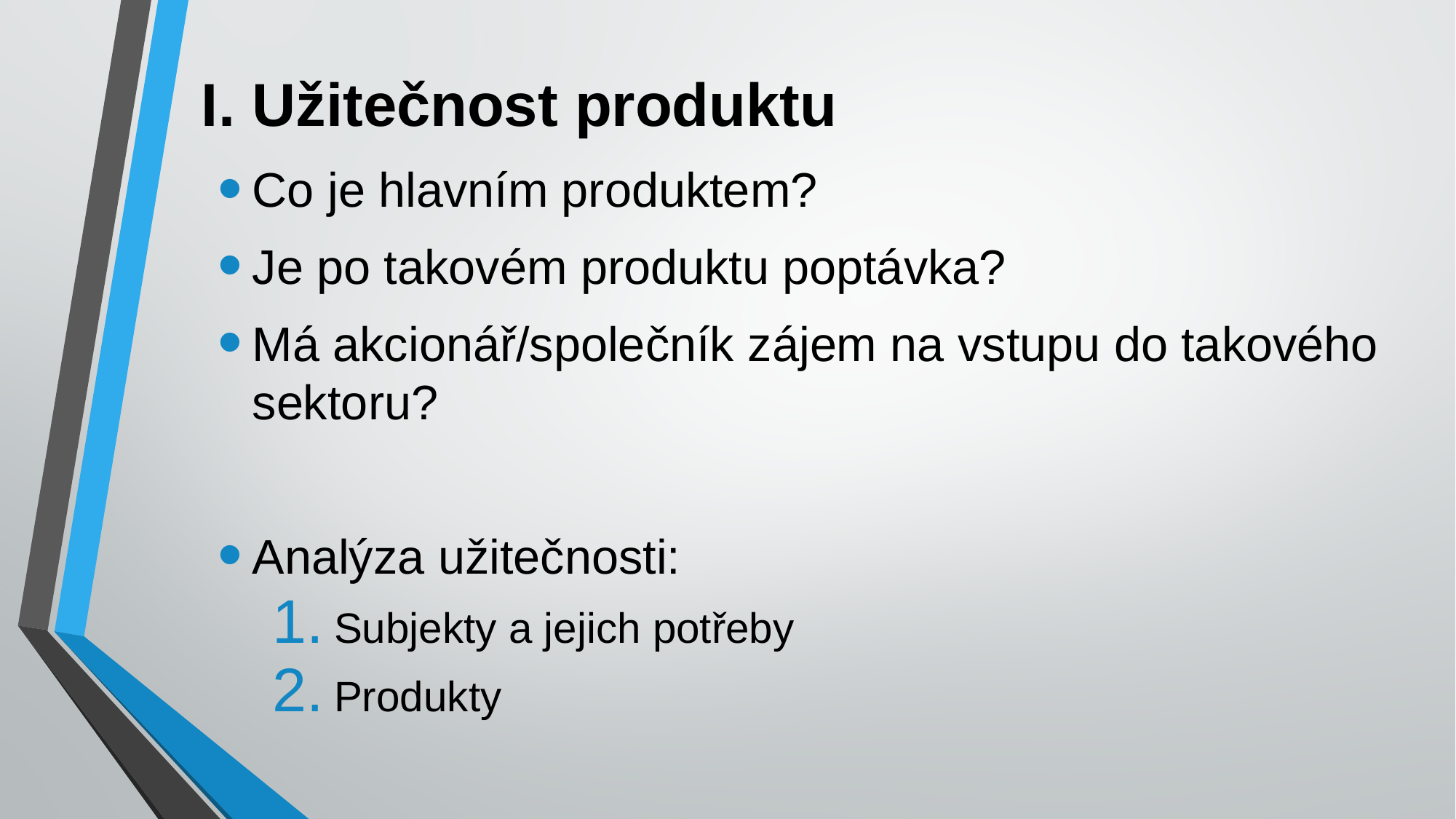

# I. Užitečnost produktu
Co je hlavním produktem?
Je po takovém produktu poptávka?
Má akcionář/společník zájem na vstupu do takového sektoru?

Analýza užitečnosti:
Subjekty a jejich potřeby
Produkty